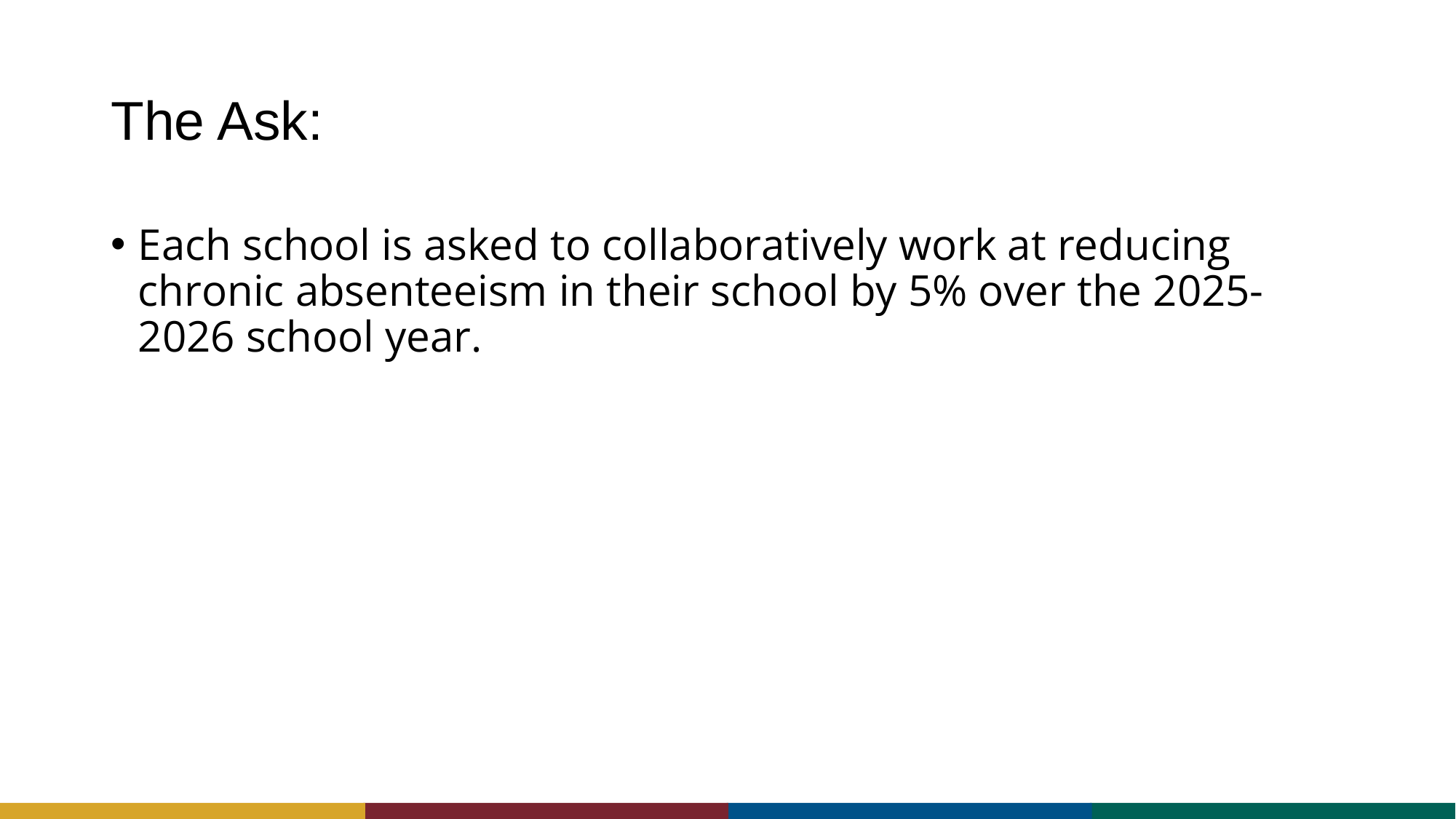

# The Ask:
Each school is asked to collaboratively work at reducing chronic absenteeism in their school by 5% over the 2025-2026 school year.